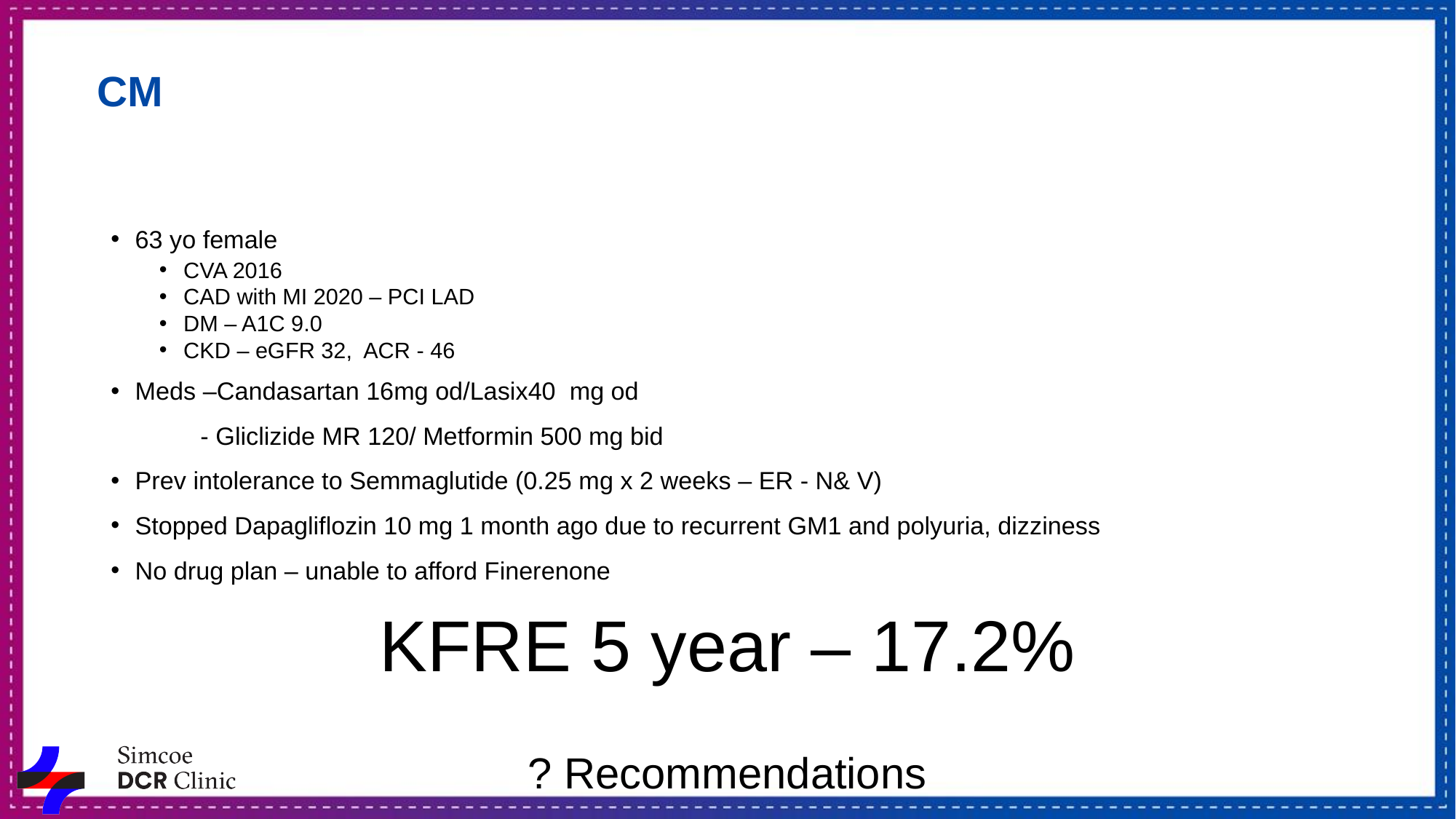

# CM
63 yo female
CVA 2016
CAD with MI 2020 – PCI LAD
DM – A1C 9.0
CKD – eGFR 32,  ACR - 46
Meds –Candasartan 16mg od/Lasix40  mg od
	- Gliclizide MR 120/ Metformin 500 mg bid
Prev intolerance to Semmaglutide (0.25 mg x 2 weeks – ER - N& V)
Stopped Dapagliflozin 10 mg 1 month ago due to recurrent GM1 and polyuria, dizziness
No drug plan – unable to afford Finerenone
KFRE 5 year – 17.2%

? Recommendations